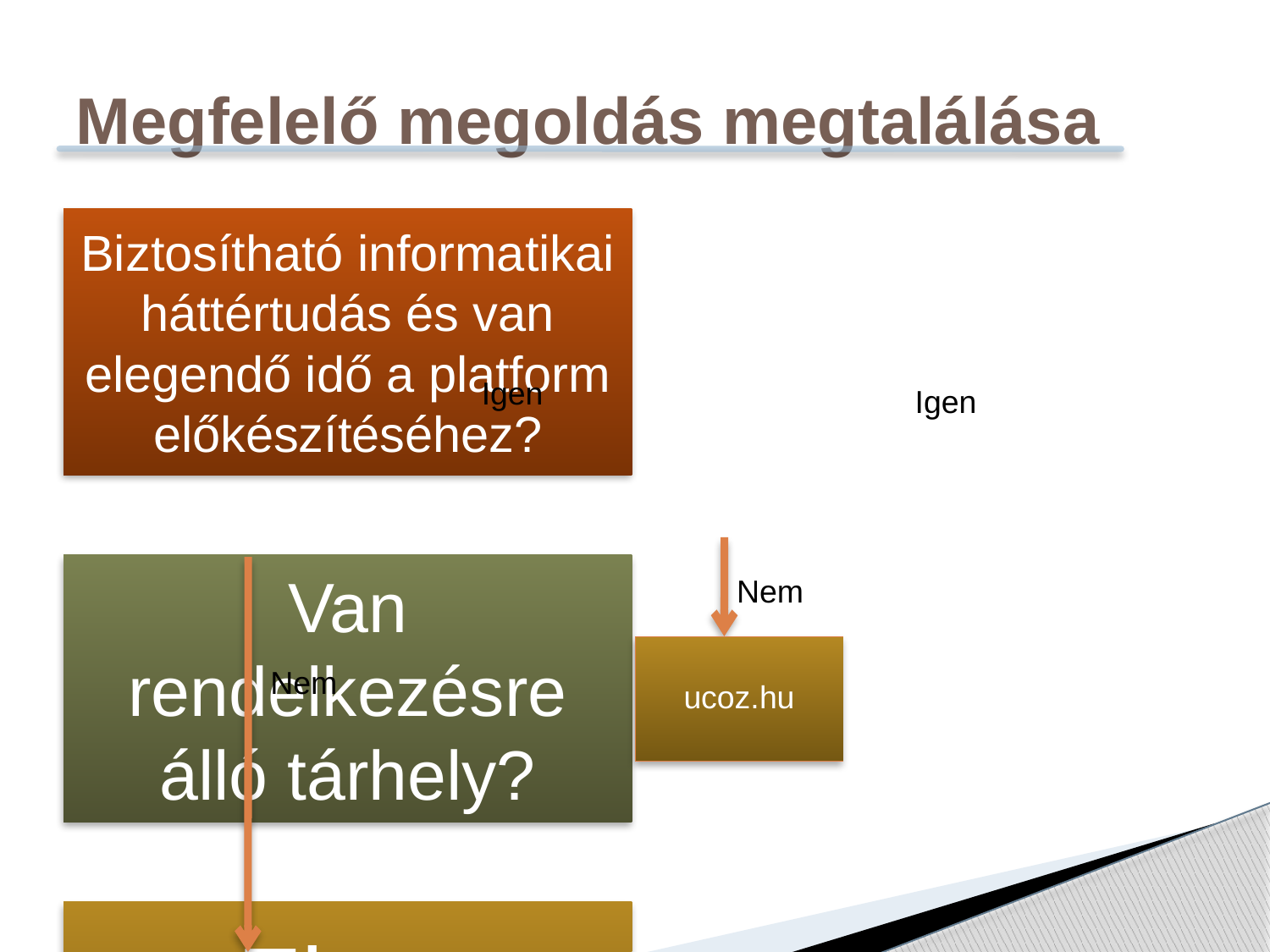

# Megfelelő megoldás megtalálása

Igen
Igen
Nem

ucoz.hu
Nem